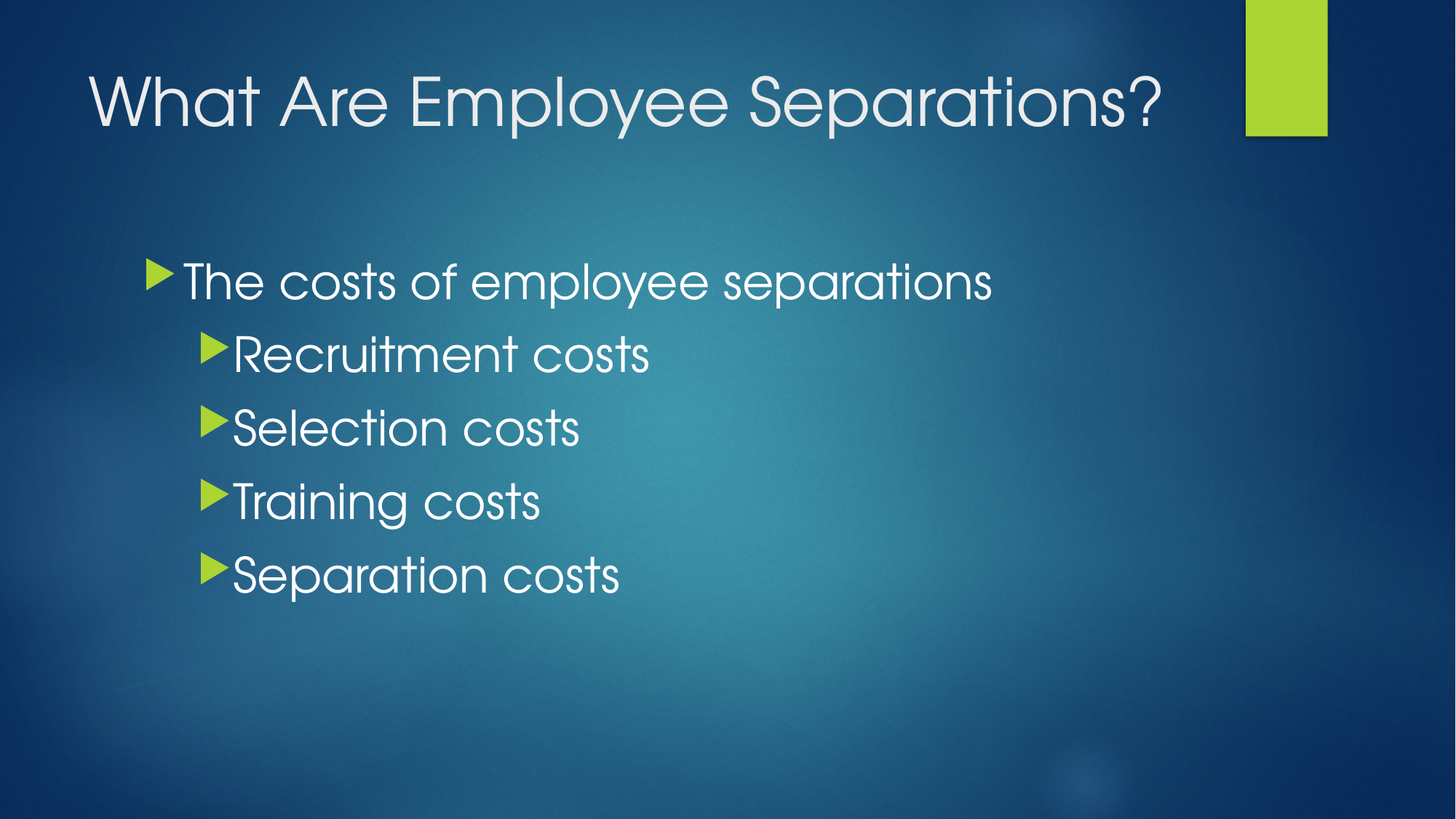

# What Are Employee Separations?
The costs of employee separations
Recruitment costs
Selection costs
Training costs
Separation costs